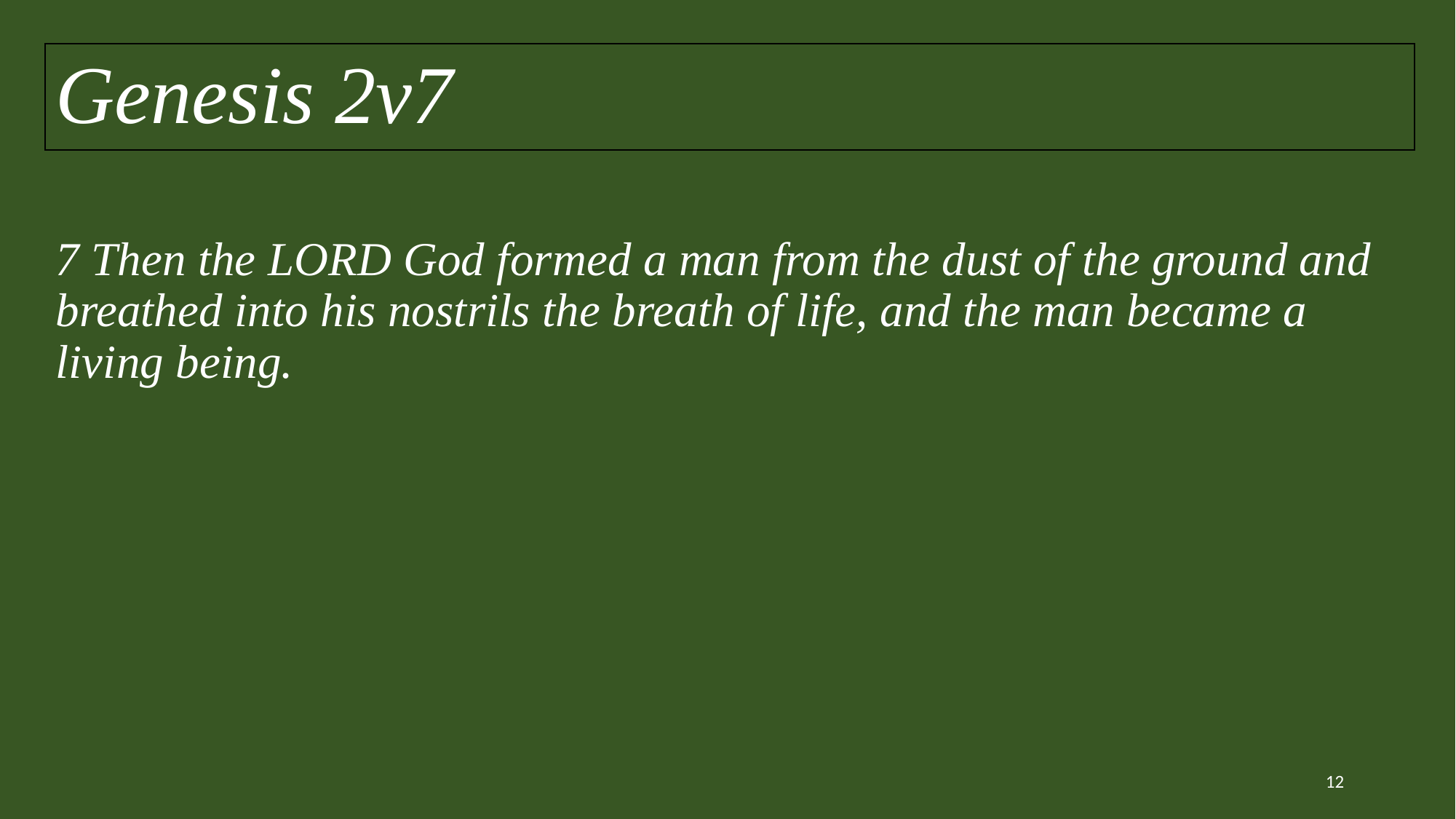

Genesis 2v7
# 7 Then the LORD God formed a man from the dust of the ground and breathed into his nostrils the breath of life, and the man became a living being.
12